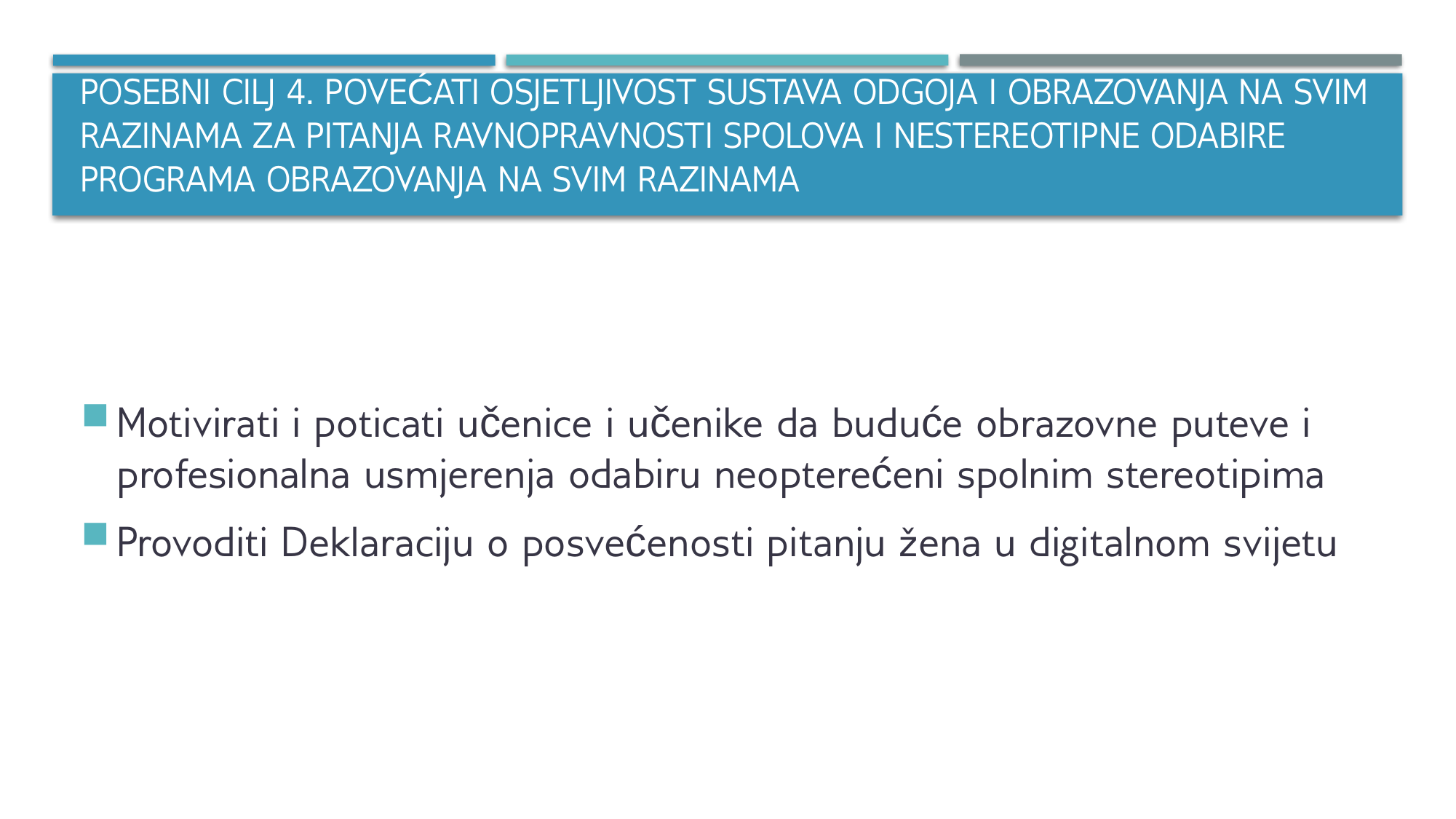

# Posebni cilj 4. Povećati osjetljivost sustava odgoja i obrazovanja na svim razinama za pitanja ravnopravnosti spolova i nestereotipne odabire programa obrazovanja na svim razinama
Motivirati i poticati učenice i učenike da buduće obrazovne puteve i profesionalna usmjerenja odabiru neopterećeni spolnim stereotipima
Provoditi Deklaraciju o posvećenosti pitanju žena u digitalnom svijetu